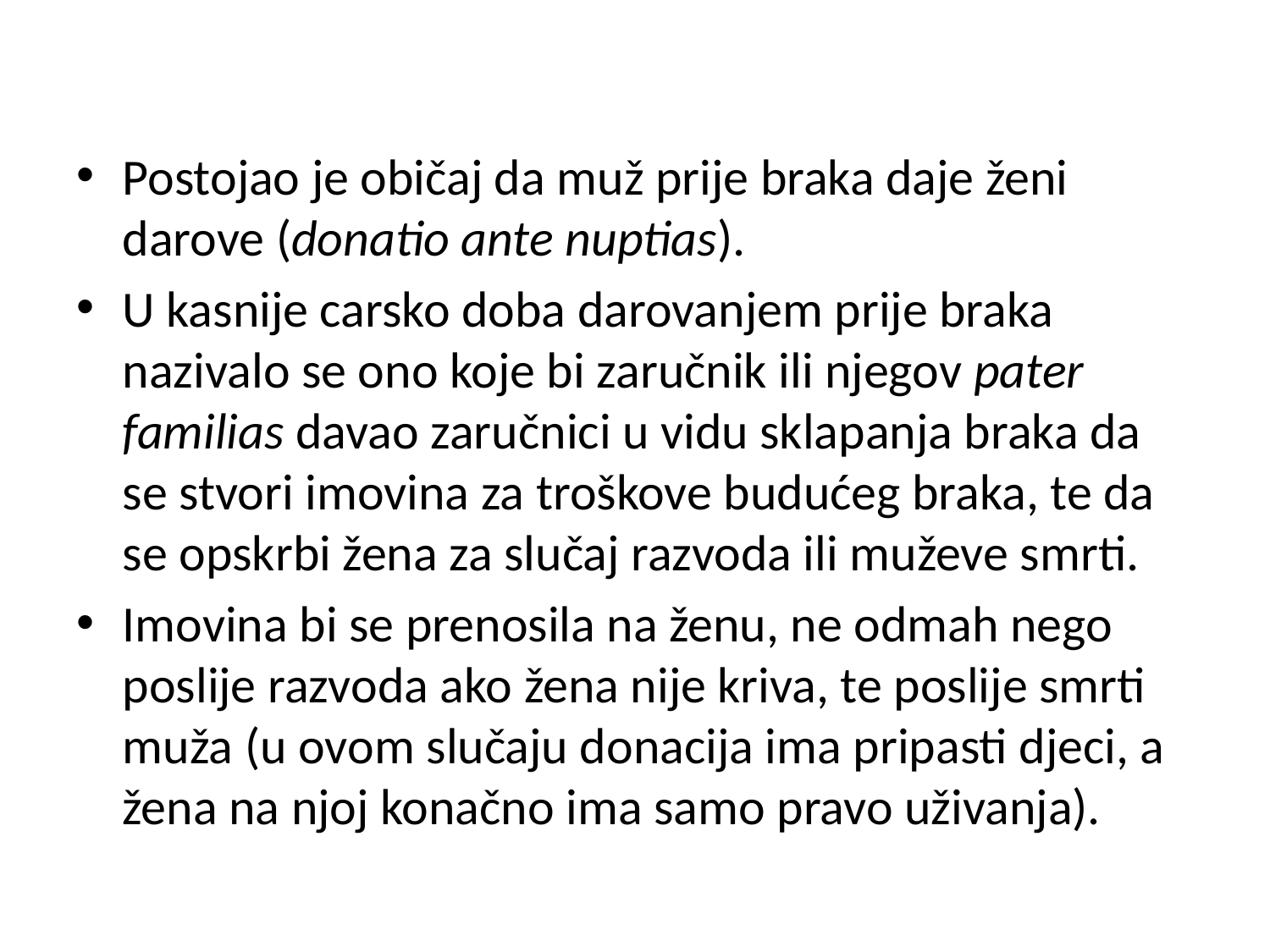

Postojao je običaj da muž prije braka daje ženi darove (donatio ante nuptias).
U kasnije carsko doba darovanjem prije braka nazivalo se ono koje bi zaručnik ili njegov pater familias davao zaručnici u vidu sklapanja braka da se stvori imovina za troškove budućeg braka, te da se opskrbi žena za slučaj razvoda ili muževe smrti.
Imovina bi se prenosila na ženu, ne odmah nego poslije razvoda ako žena nije kriva, te poslije smrti muža (u ovom slučaju donacija ima pripasti djeci, a žena na njoj konačno ima samo pravo uživanja).